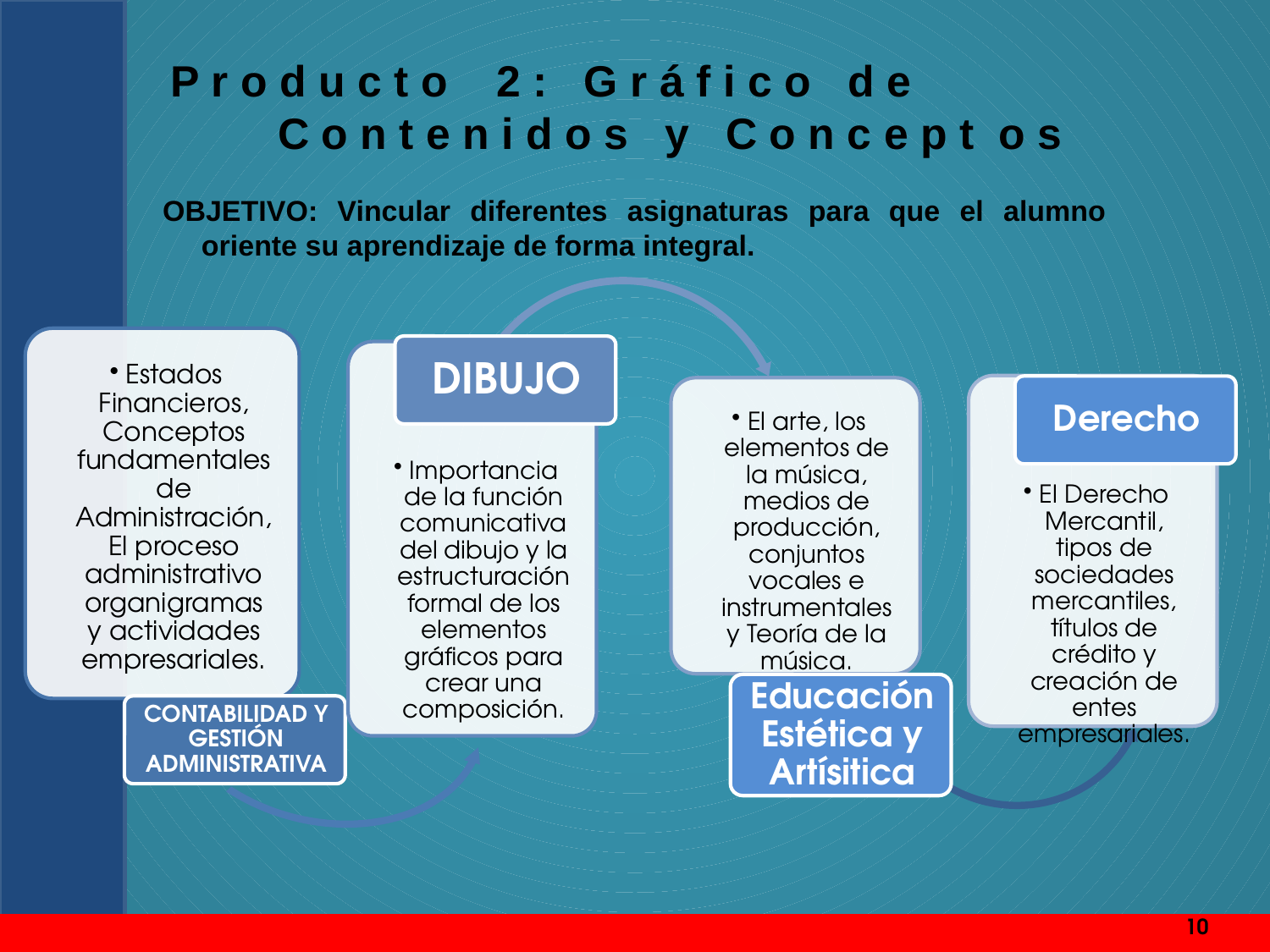

# P r o d u c t o    2 :   G r á f i c o   d e                       C o n t e n i d o s   y   C o n c e p t  o s
Estados Financieros, Conceptos fundamentales de Administración, El proceso administrativo organigramas y actividades empresariales.
CONTABILIDAD Y GESTIÓN ADMINISTRATIVA
Importancia de la función comunicativa del dibujo y la estructuración formal de los elementos gráficos para crear una composición.
DIBUJO
El arte, los elementos de la música, medios de producción, conjuntos vocales e instrumentales y Teoría de la música.
Educación Estética y Artísitica
El Derecho Mercantil, tipos de sociedades mercantiles, títulos de crédito y creación de entes empresariales.
Derecho
OBJETIVO: Vincular diferentes asignaturas para que el alumno oriente su aprendizaje de forma integral.

10